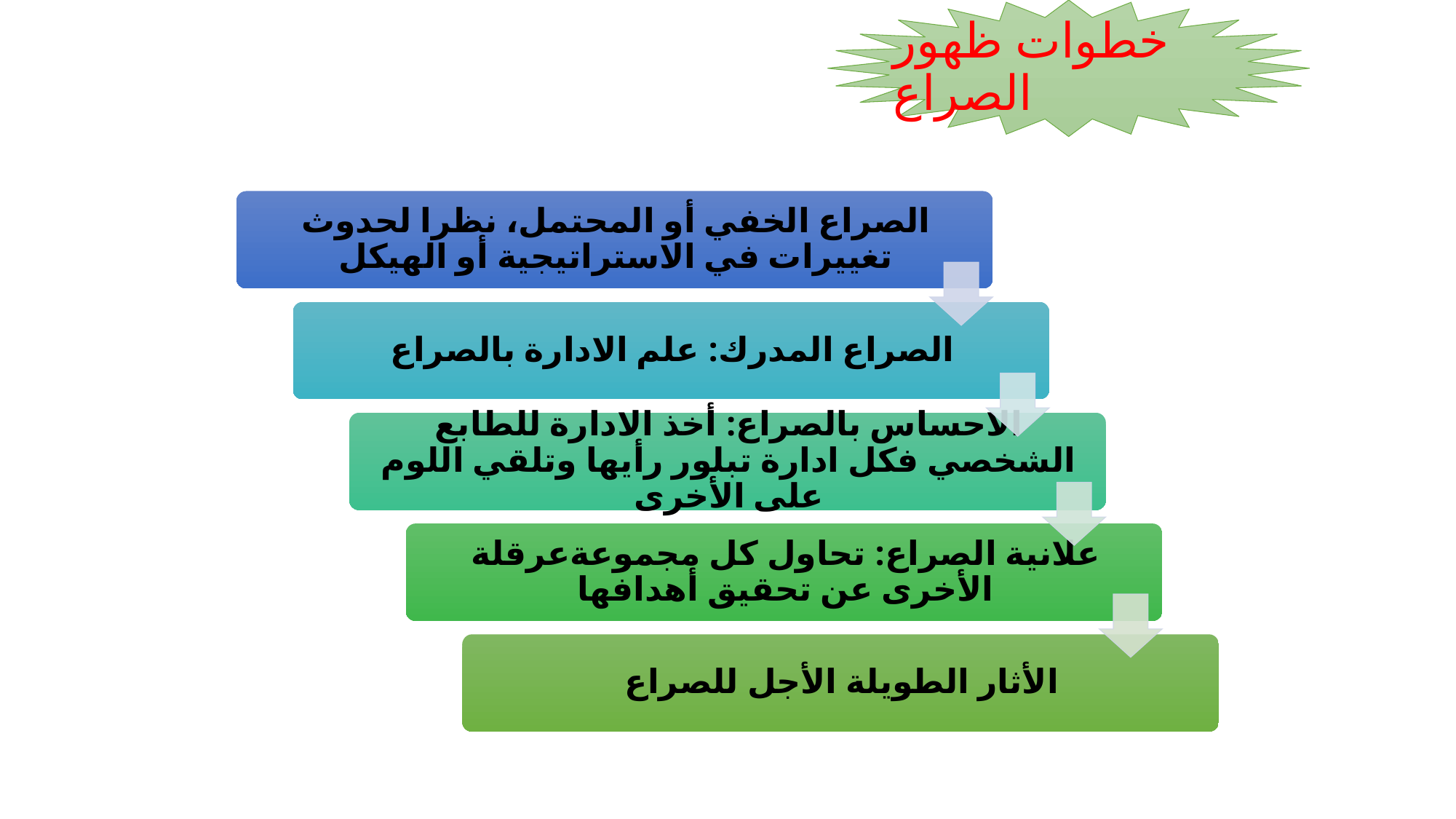

# خطوات ظهور الصراع
الصراع الخفي أو المحتمل، نظرا لحدوث تغييرات في الاستراتيجية أو الهيكل
الصراع المدرك: علم الادارة بالصراع
الاحساس بالصراع: أخذ الادارة للطابع الشخصي فكل ادارة تبلور رأيها وتلقي اللوم على الأخرى
علانية الصراع: تحاول كل مجموعةعرقلة الأخرى عن تحقيق أهدافها
الأثار الطويلة الأجل للصراع